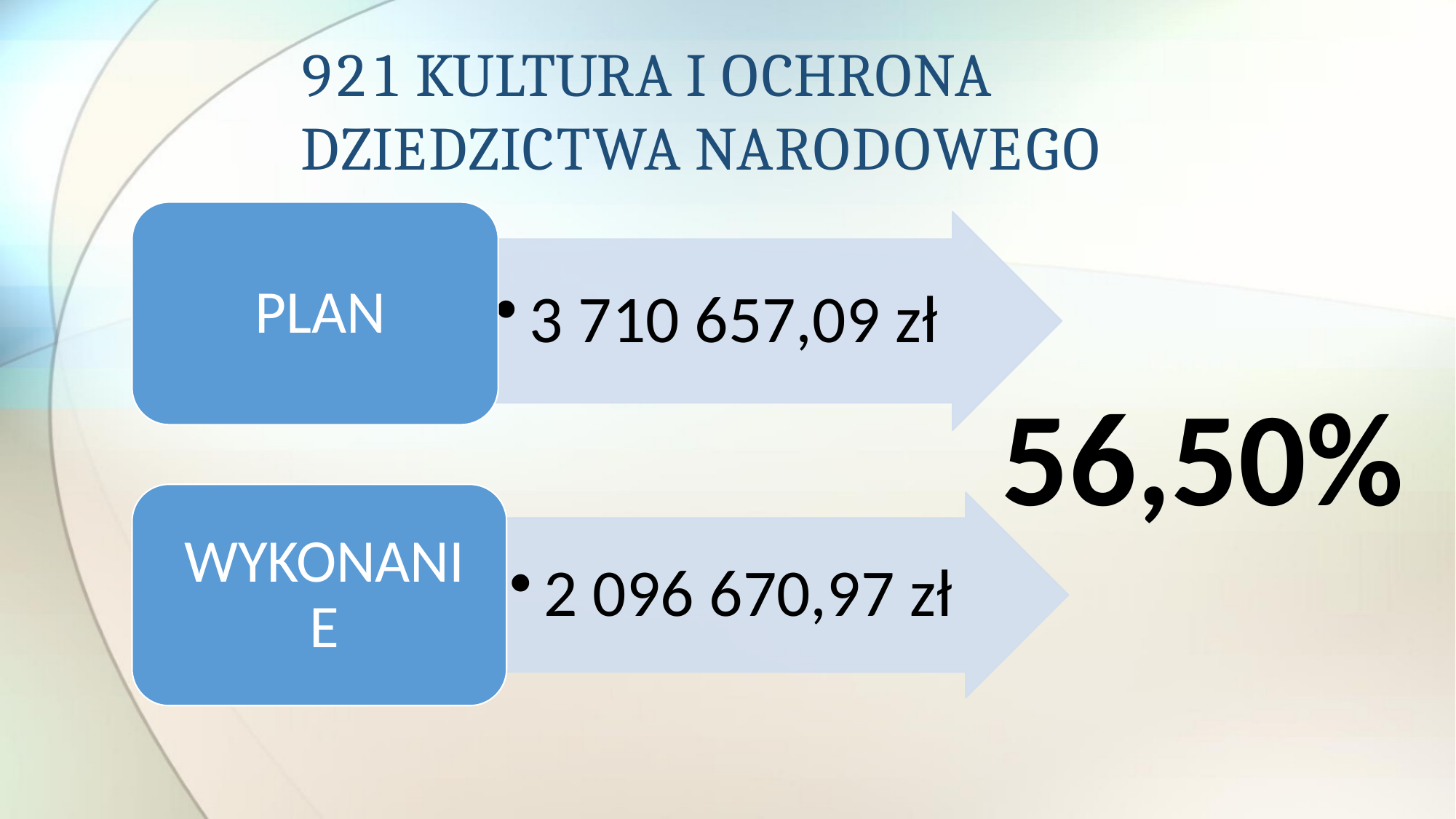

# 921 KULTURA I OCHRONA DZIEDZICTWA NARODOWEGO
3 710 657,09 zł
PLAN
2 096 670,97 zł
WYKONANIE
56,50%